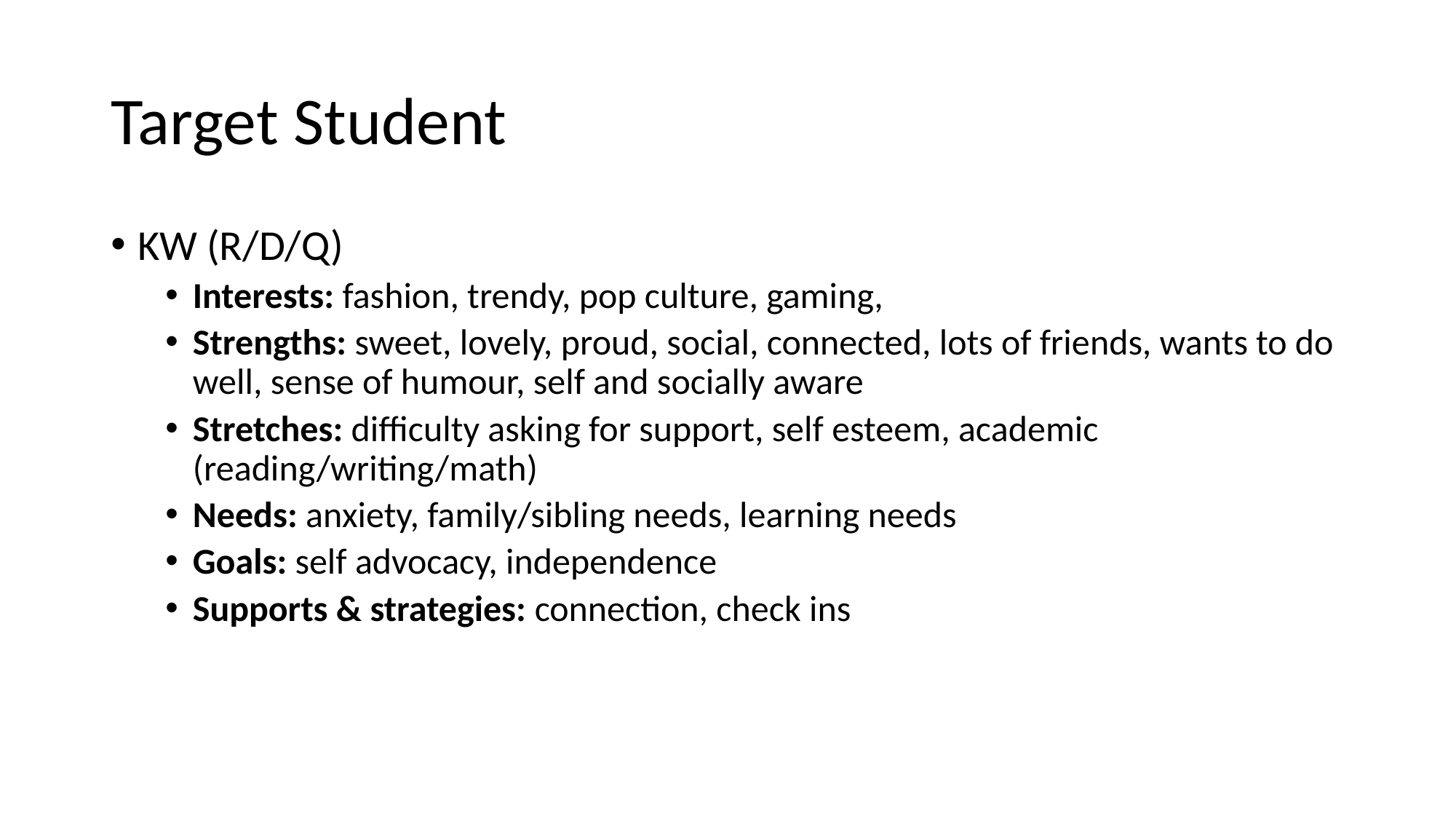

# Target Student
KW (R/D/Q)
Interests: fashion, trendy, pop culture, gaming,
Strengths: sweet, lovely, proud, social, connected, lots of friends, wants to do well, sense of humour, self and socially aware
Stretches: difficulty asking for support, self esteem, academic (reading/writing/math)
Needs: anxiety, family/sibling needs, learning needs
Goals: self advocacy, independence
Supports & strategies: connection, check ins